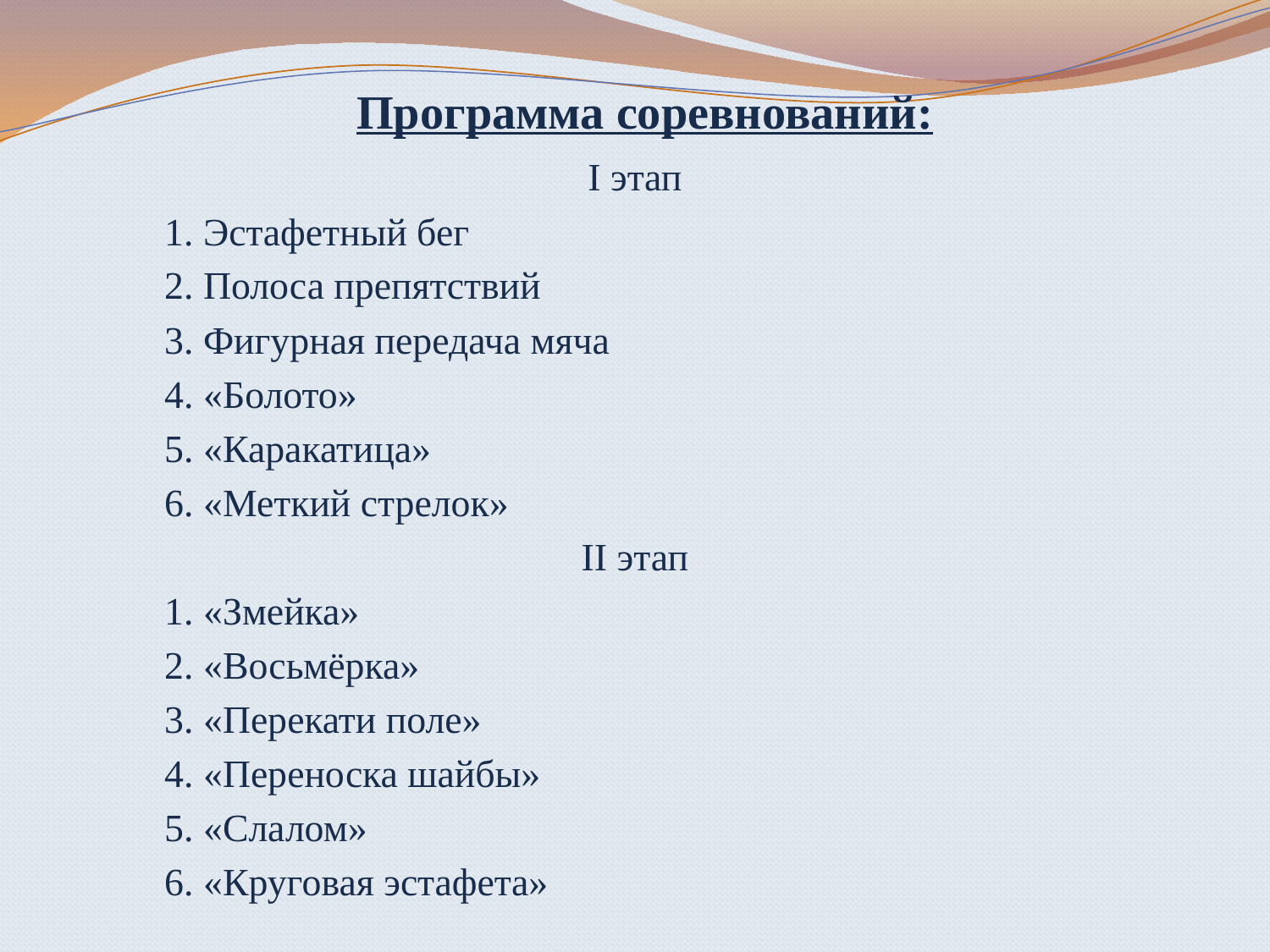

# Программа соревнований:
I этап
	1. Эстафетный бег
	2. Полоса препятствий
	3. Фигурная передача мяча
	4. «Болото»
	5. «Каракатица»
	6. «Меткий стрелок»
II этап
	1. «Змейка»
	2. «Восьмёрка»
	3. «Перекати поле»
	4. «Переноска шайбы»
	5. «Слалом»
	6. «Круговая эстафета»